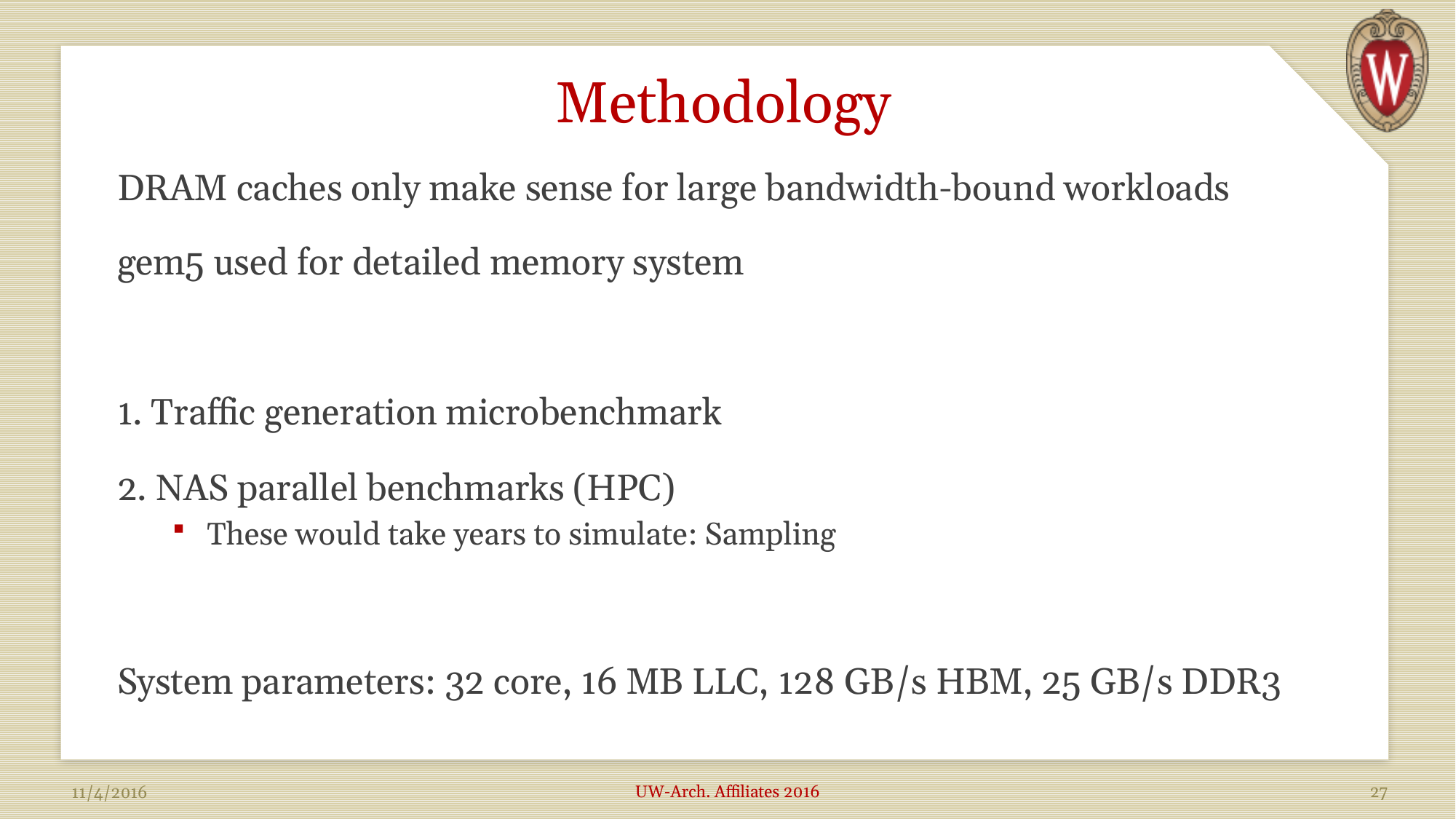

# Methodology
DRAM caches only make sense for large bandwidth-bound workloads
gem5 used for detailed memory system

1. Traffic generation microbenchmark
2. NAS parallel benchmarks (HPC)
These would take years to simulate: Sampling

System parameters: 32 core, 16 MB LLC, 128 GB/s HBM, 25 GB/s DDR3
UW-Arch. Affiliates 2016
27
11/4/2016